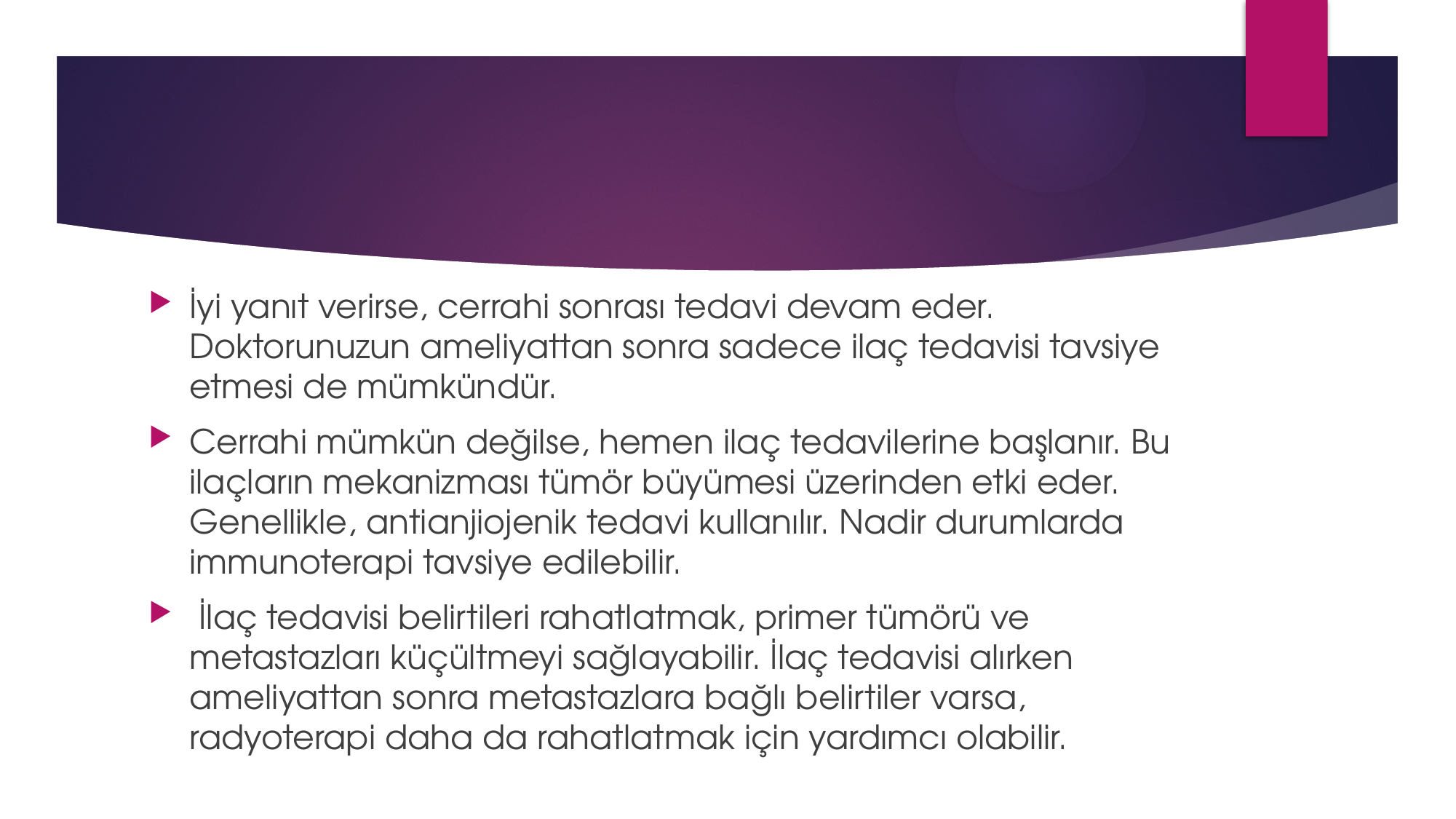

İyi yanıt verirse, cerrahi sonrası tedavi devam eder. Doktorunuzun ameliyattan sonra sadece ilaç tedavisi tavsiye etmesi de mümkündür.
Cerrahi mümkün değilse, hemen ilaç tedavilerine başlanır. Bu ilaçların mekanizması tümör büyümesi üzerinden etki eder. Genellikle, antianjiojenik tedavi kullanılır. Nadir durumlarda immunoterapi tavsiye edilebilir.
 İlaç tedavisi belirtileri rahatlatmak, primer tümörü ve metastazları küçültmeyi sağlayabilir. İlaç tedavisi alırken ameliyattan sonra metastazlara bağlı belirtiler varsa, radyoterapi daha da rahatlatmak için yardımcı olabilir.